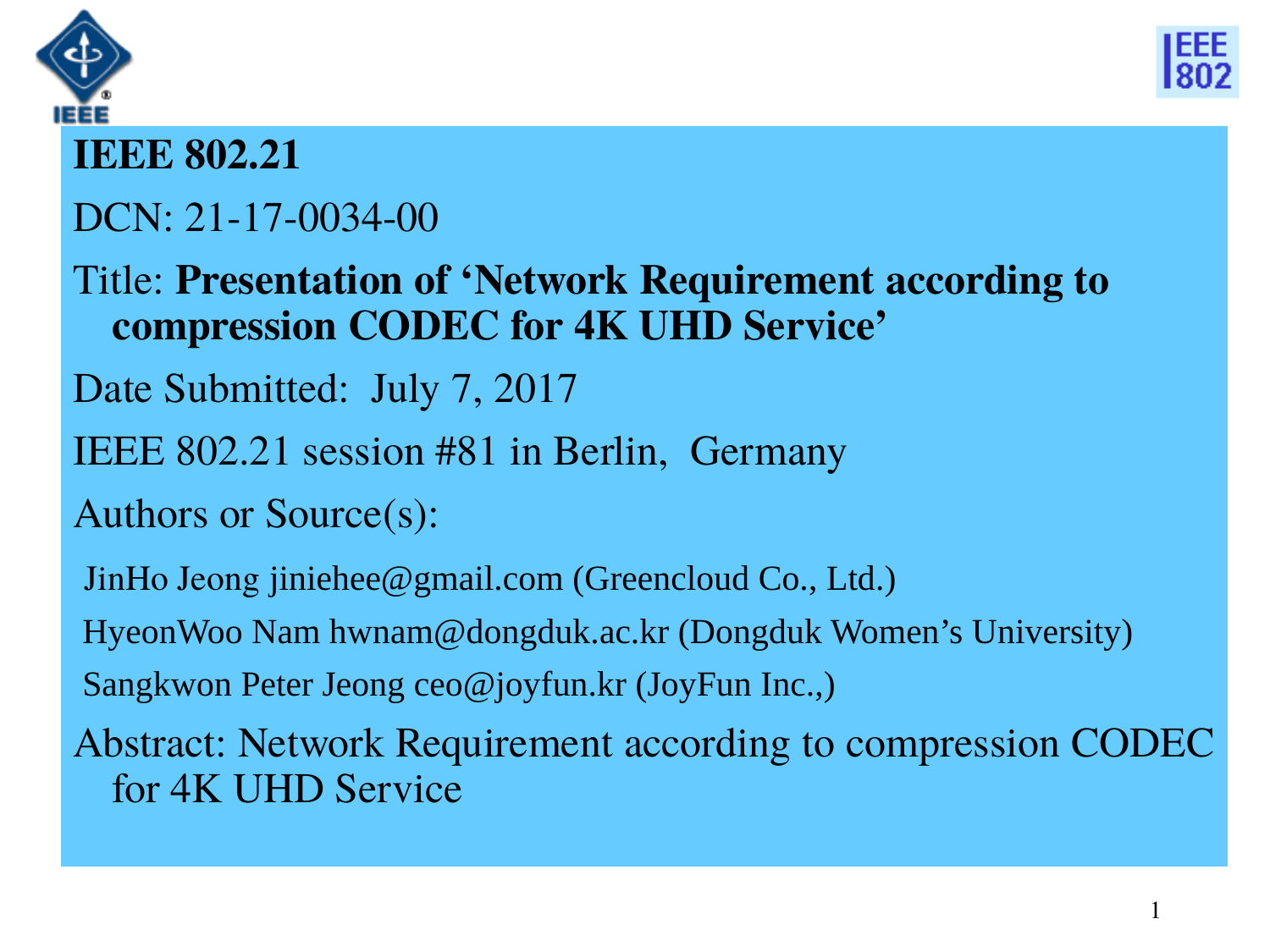

IEEE 802.21
DCN: 21-17-0034-00
Title: Presentation of ‘Network Requirement according to compression CODEC for 4K UHD Service’
Date Submitted:  July 7, 2017
IEEE 802.21 session #81 in Berlin,  Germany
Authors or Source(s):
 JinHo Jeong jiniehee@gmail.com (Greencloud Co., Ltd.)
 HyeonWoo Nam hwnam@dongduk.ac.kr (Dongduk Women’s University)
 Sangkwon Peter Jeong ceo@joyfun.kr (JoyFun Inc.,)
Abstract: Network Requirement according to compression CODEC for 4K UHD Service
1